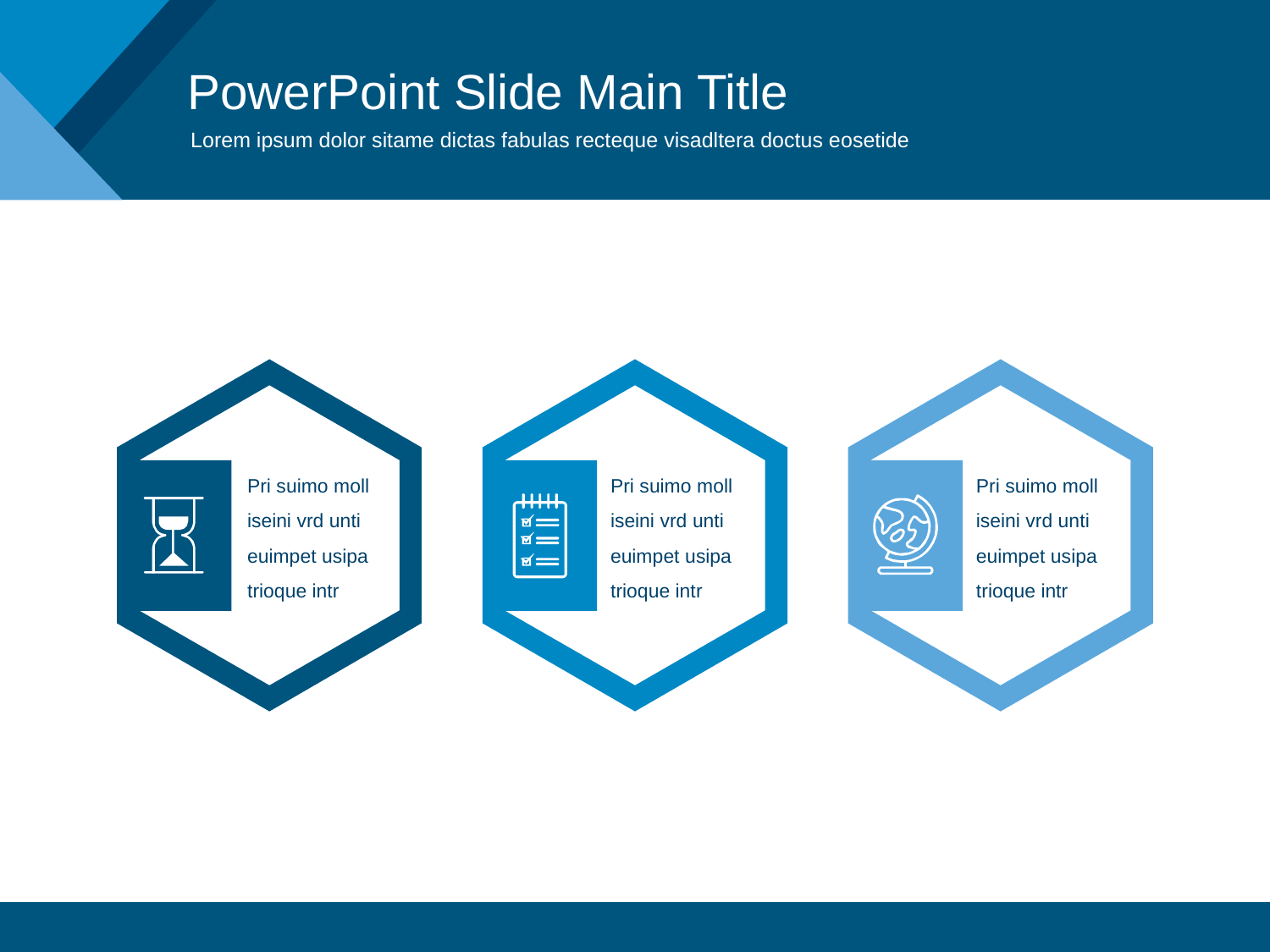

PowerPoint Slide Main Title
Lorem ipsum dolor sitame dictas fabulas recteque visadltera doctus eosetide
Pri suimo moll
iseini vrd unti
euimpet usipa
trioque intr
Pri suimo moll
iseini vrd unti
euimpet usipa
trioque intr
Pri suimo moll
iseini vrd unti
euimpet usipa
trioque intr